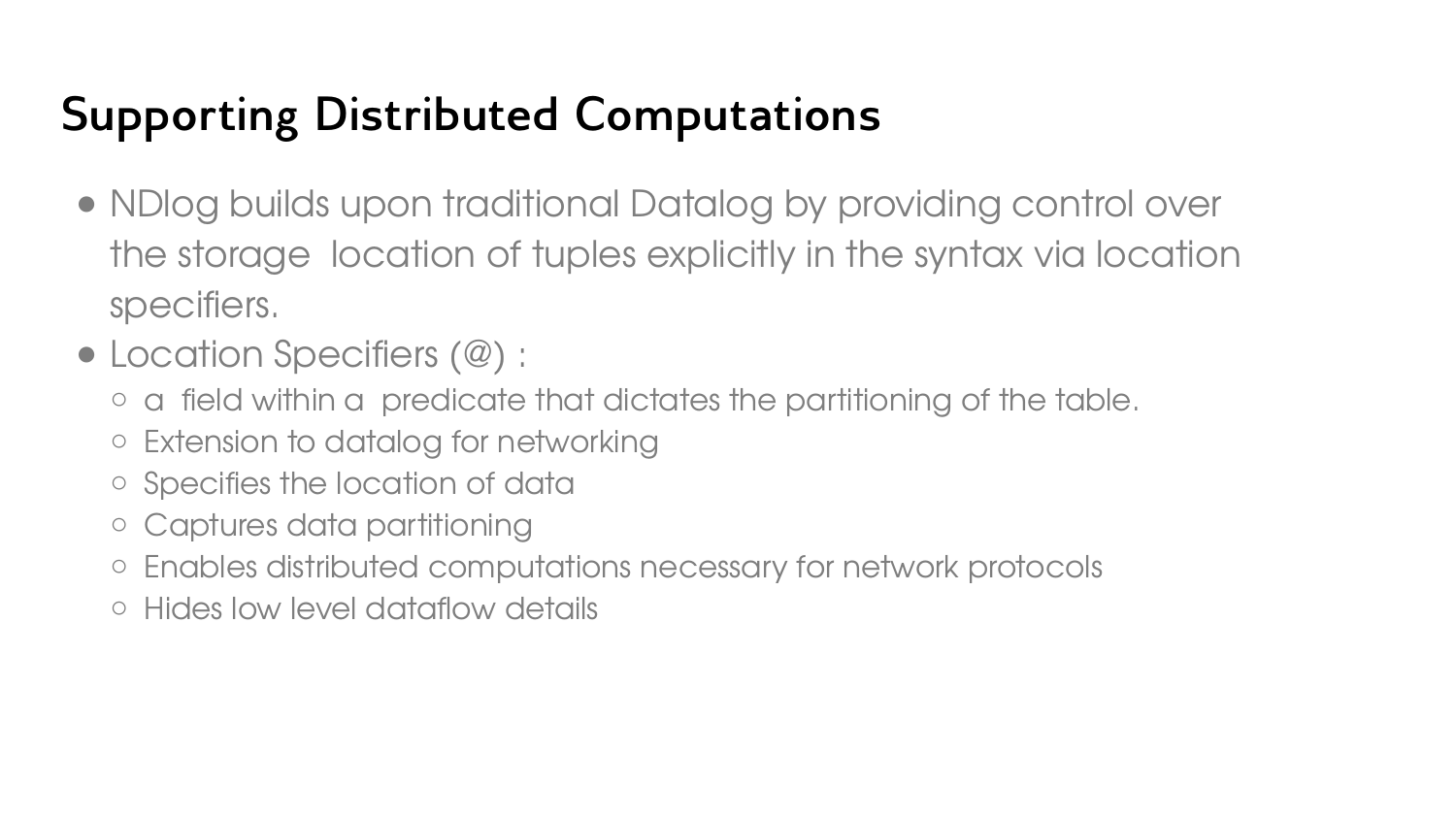

Supporting Distributed Computations
NDlog builds upon traditional Datalog by providing control over the storage  location of tuples explicitly in the syntax via location specifiers.
Location Specifiers (@) :
a  field within a  predicate that dictates the partitioning of the table.
Extension to datalog for networking
Specifies the location of data
Captures data partitioning
Enables distributed computations necessary for network protocols
Hides low level dataflow details
29